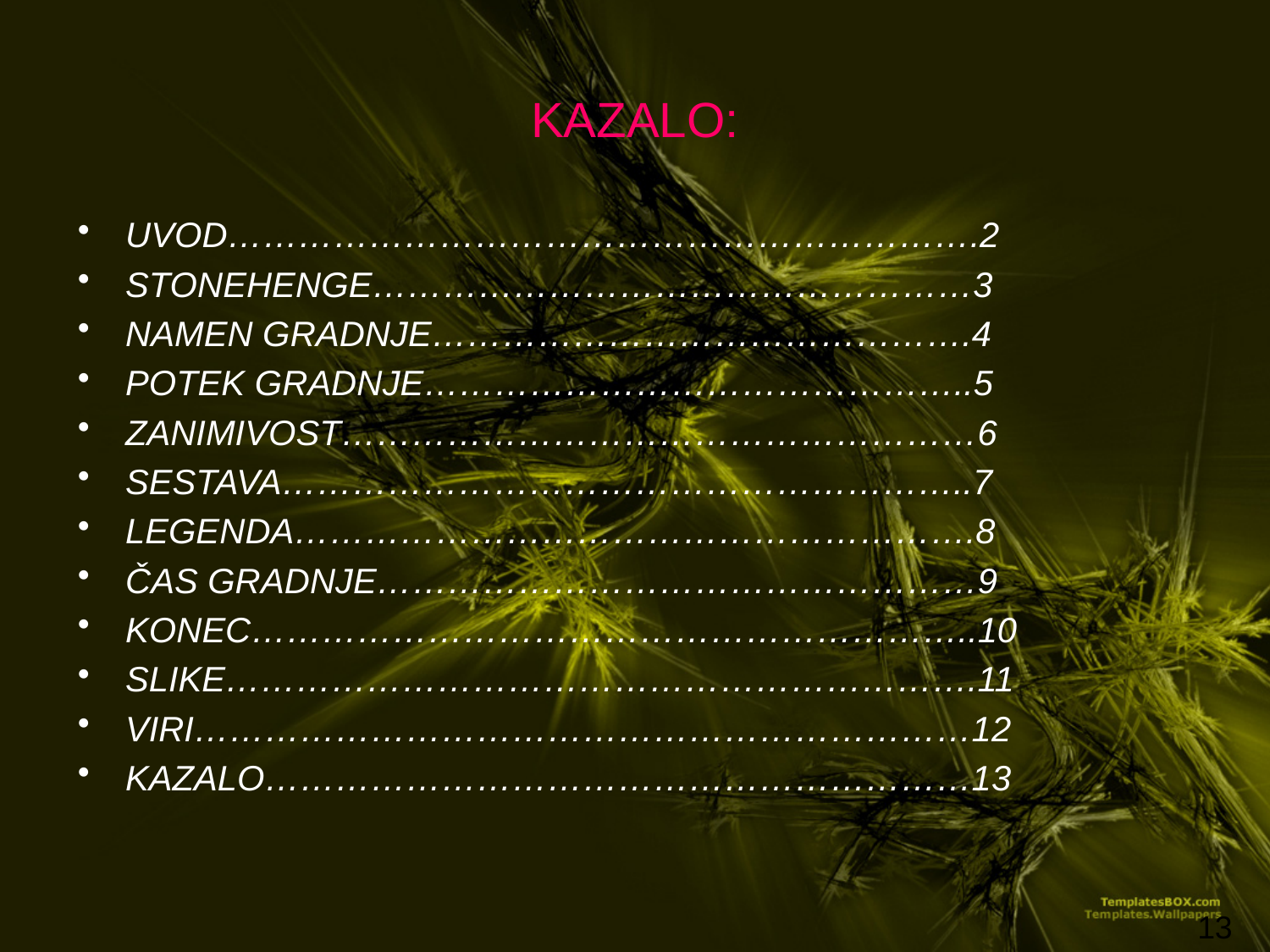

# KAZALO:
UVOD……………………………………………………….2
STONEHENGE……………………………………………3
NAMEN GRADNJE……………………………………….4
POTEK GRADNJE………………………………………..5
ZANIMIVOST………………………………………………6
SESTAVA…………………………………………………..7
LEGENDA………………………………………………….8
ČAS GRADNJE……………………………………………9
KONEC……………………………………………………..10
SLIKE……………………………………………………….11
VIRI…………………………………………………………12
KAZALO……………………………………………………13

13